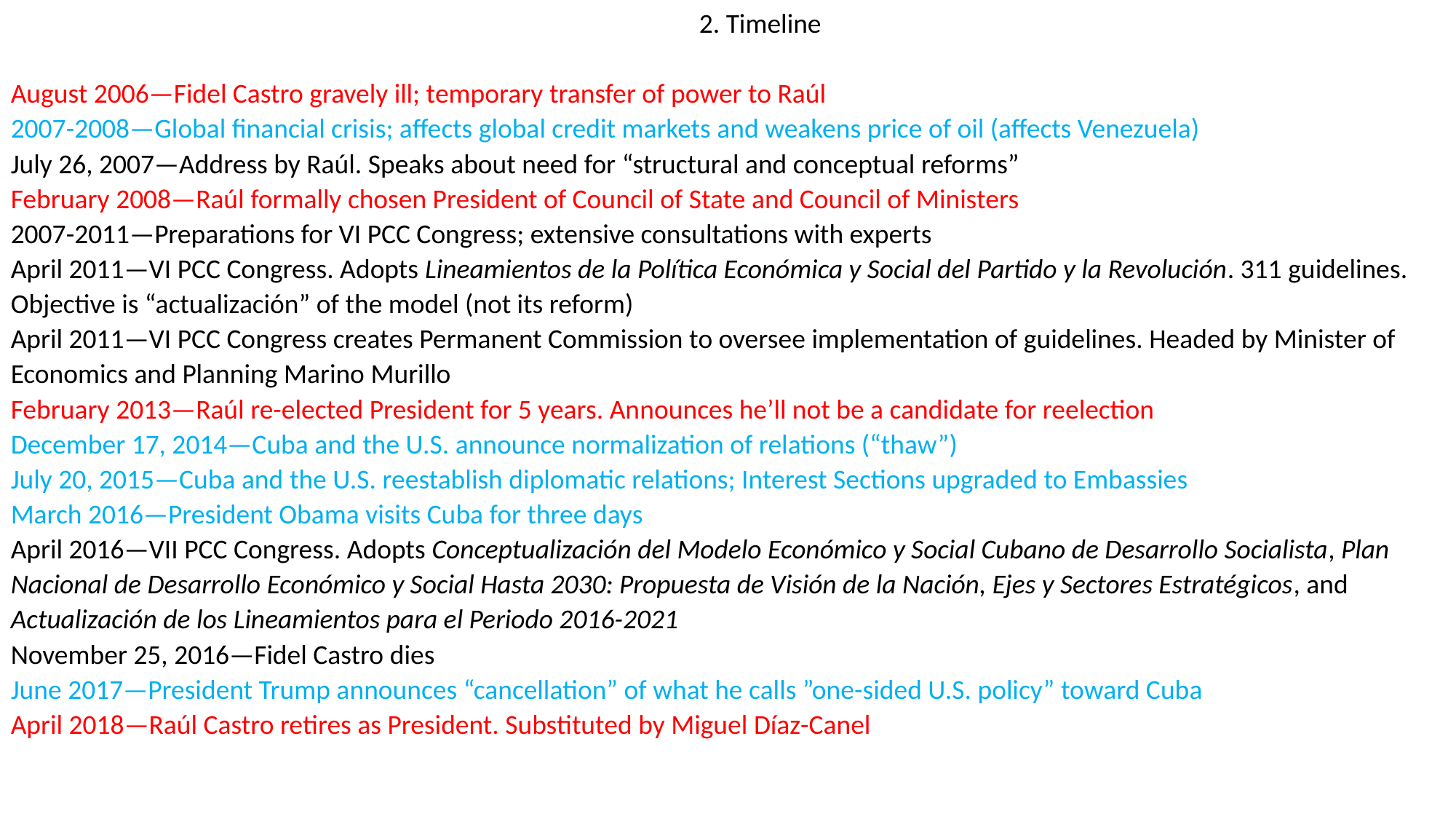

2. Timeline

August 2006—Fidel Castro gravely ill; temporary transfer of power to Raúl
2007-2008—Global financial crisis; affects global credit markets and weakens price of oil (affects Venezuela)
July 26, 2007—Address by Raúl. Speaks about need for “structural and conceptual reforms”
February 2008—Raúl formally chosen President of Council of State and Council of Ministers
2007-2011—Preparations for VI PCC Congress; extensive consultations with experts
April 2011—VI PCC Congress. Adopts Lineamientos de la Política Económica y Social del Partido y la Revolución. 311 guidelines. Objective is “actualización” of the model (not its reform)
April 2011—VI PCC Congress creates Permanent Commission to oversee implementation of guidelines. Headed by Minister of Economics and Planning Marino Murillo
February 2013—Raúl re-elected President for 5 years. Announces he’ll not be a candidate for reelection
December 17, 2014—Cuba and the U.S. announce normalization of relations (“thaw”)
July 20, 2015—Cuba and the U.S. reestablish diplomatic relations; Interest Sections upgraded to Embassies
March 2016—President Obama visits Cuba for three days
April 2016—VII PCC Congress. Adopts Conceptualización del Modelo Económico y Social Cubano de Desarrollo Socialista, Plan Nacional de Desarrollo Económico y Social Hasta 2030: Propuesta de Visión de la Nación, Ejes y Sectores Estratégicos, and Actualización de los Lineamientos para el Periodo 2016-2021
November 25, 2016—Fidel Castro dies
June 2017—President Trump announces “cancellation” of what he calls ”one-sided U.S. policy” toward Cuba
April 2018—Raúl Castro retires as President. Substituted by Miguel Díaz-Canel